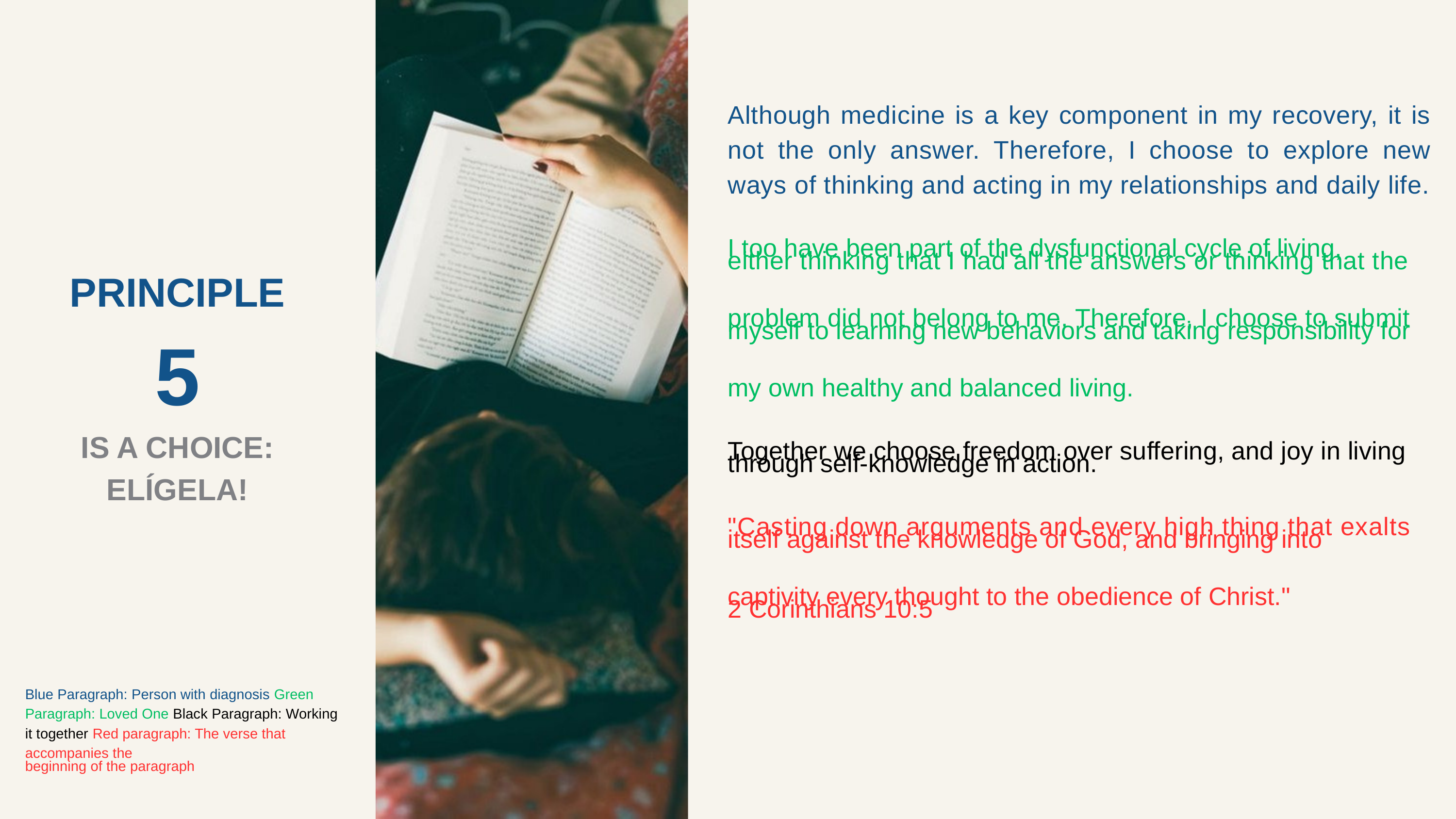

Although medicine is a key component in my recovery, it is not the only answer. Therefore, I choose to explore new ways of thinking and acting in my relationships and daily life.
I too have been part of the dysfunctional cycle of living,
either thinking that I had all the answers or thinking that the
problem did not belong to me. Therefore, I choose to submit
myself to learning new behaviors and taking responsibility for
my own healthy and balanced living.
Together we choose freedom over suffering, and joy in living
through self-knowledge in action.
"Casting down arguments and every high thing that exalts
itself against the knowledge of God, and bringing into
captivity every thought to the obedience of Christ."
2 Corinthians 10:5

PRINCIPLE
5
IS A CHOICE: ELÍGELA!
Blue Paragraph: Person with diagnosis Green Paragraph: Loved One Black Paragraph: Working it together Red paragraph: The verse that accompanies the
beginning of the paragraph